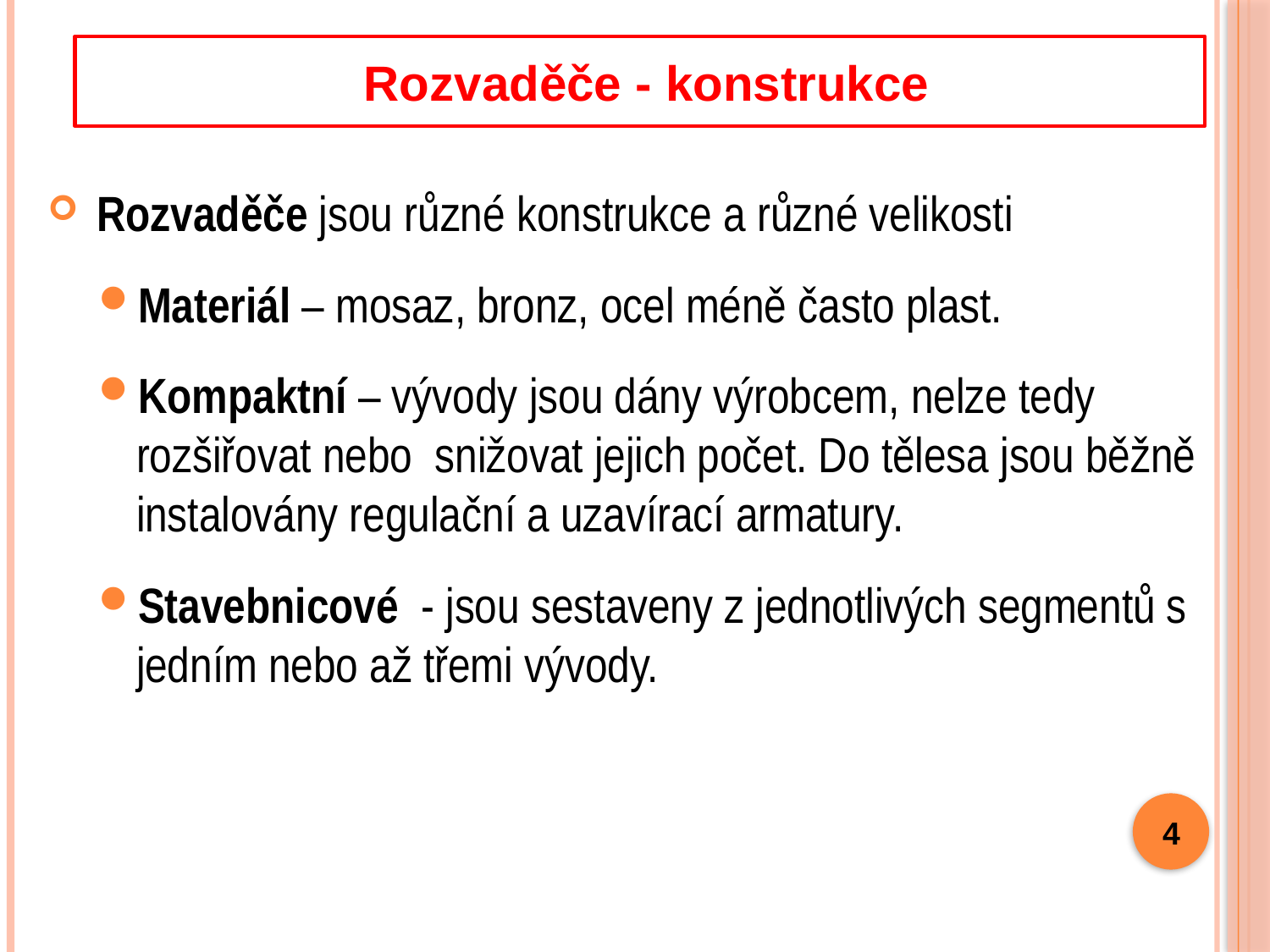

Rozvaděče - konstrukce
 Rozvaděče jsou různé konstrukce a různé velikosti
Materiál – mosaz, bronz, ocel méně často plast.
Kompaktní – vývody jsou dány výrobcem, nelze tedy rozšiřovat nebo  snižovat jejich počet. Do tělesa jsou běžně instalovány regulační a uzavírací armatury.
Stavebnicové  - jsou sestaveny z jednotlivých segmentů s jedním nebo až třemi vývody.
4